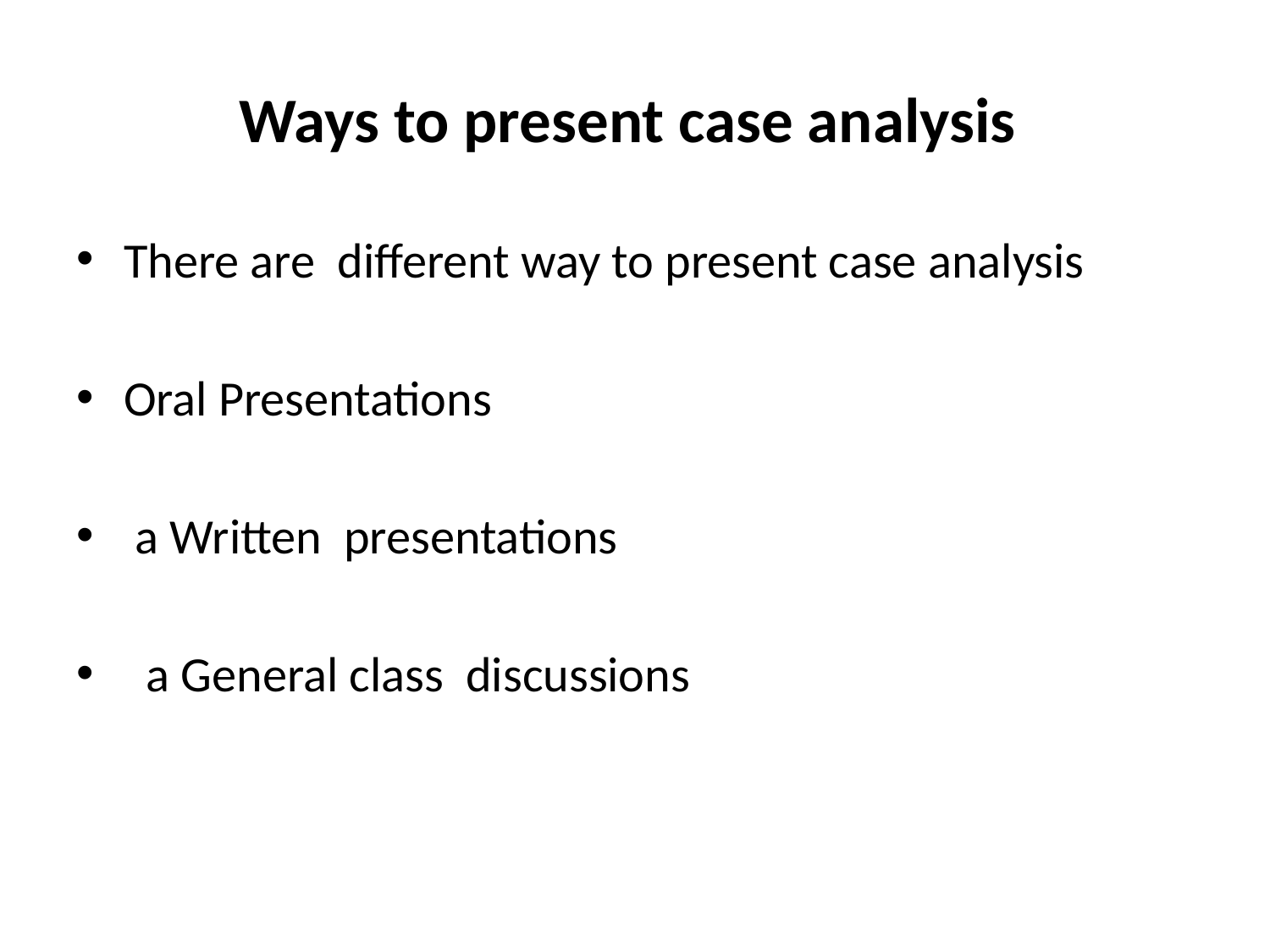

# Ways to present case analysis
There are  different way to present case analysis

Oral Presentations

 a Written  presentations

  a General class  discussions